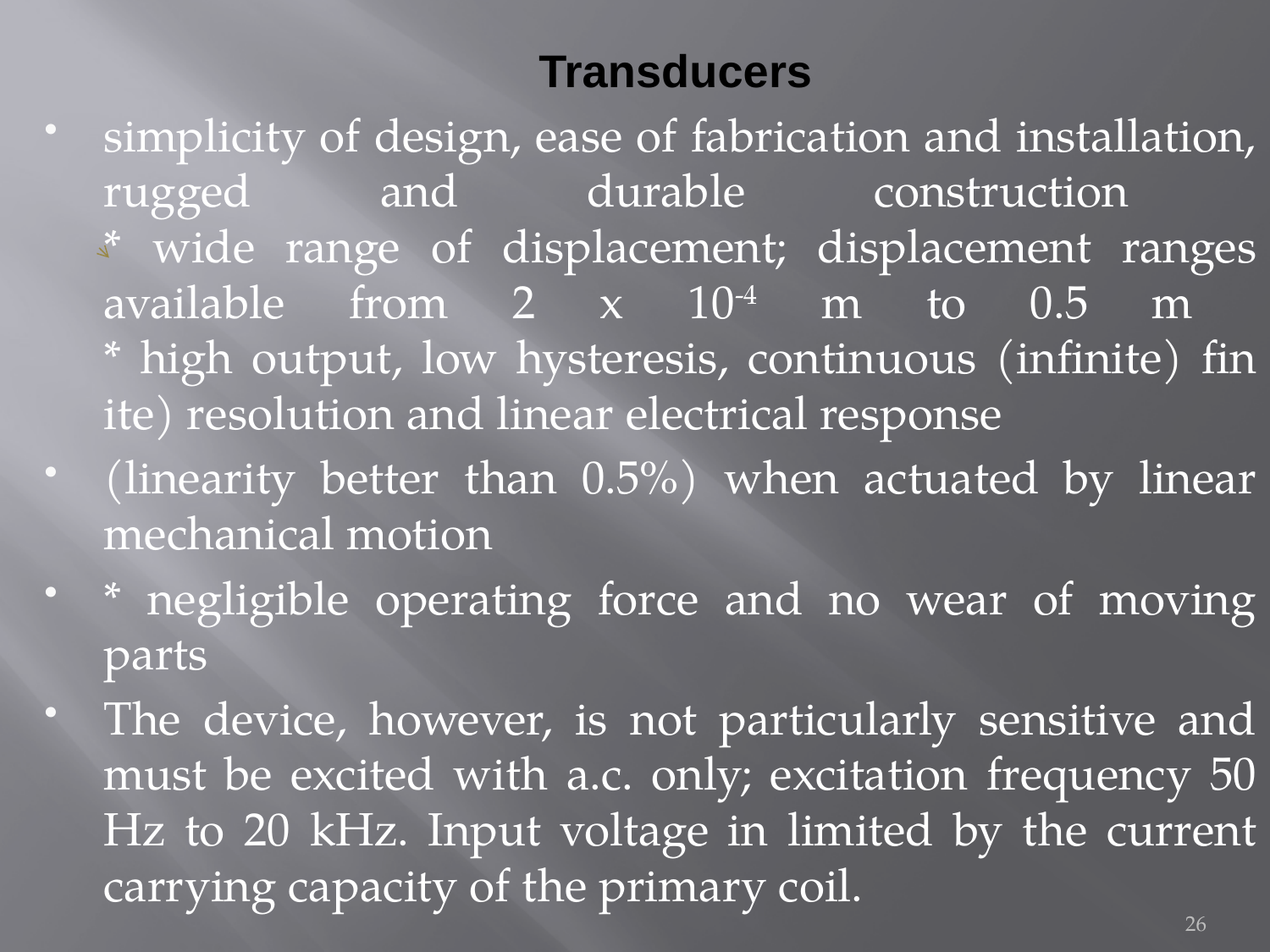

# Transducers
simplicity of design, ease of fabrication and installation, rugged and durable construction
* wide range of displacement; displacement ranges available from 2 x 10-4 m to 0.5 m
* high output, low hysteresis, continuous (infinite) fin ite) resolution and linear electrical response
(linearity better than 0.5%) when actuated by linear mechanical motion
* negligible operating force and no wear of moving parts
The device, however, is not particularly sensitive and must be excited with a.c. only; excitation frequency 50 Hz to 20 kHz. Input voltage in limited by the current carrying capacity of the primary coil.

26